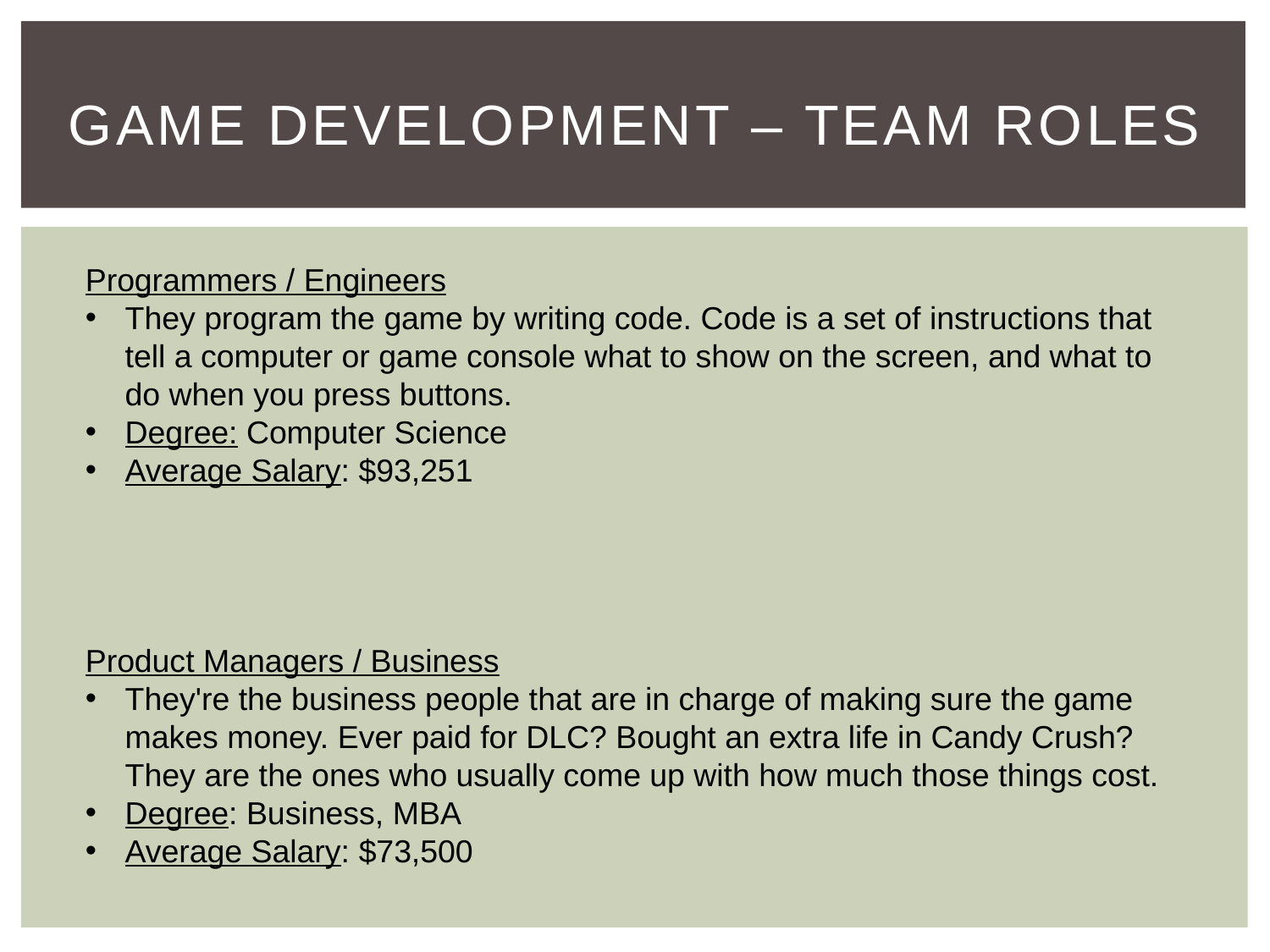

# Game Development – Team Roles
Programmers / Engineers
They program the game by writing code. Code is a set of instructions that tell a computer or game console what to show on the screen, and what to do when you press buttons.
Degree: Computer Science
Average Salary: $93,251
Product Managers / Business
They're the business people that are in charge of making sure the game makes money. Ever paid for DLC? Bought an extra life in Candy Crush? They are the ones who usually come up with how much those things cost.
Degree: Business, MBA
Average Salary: $73,500